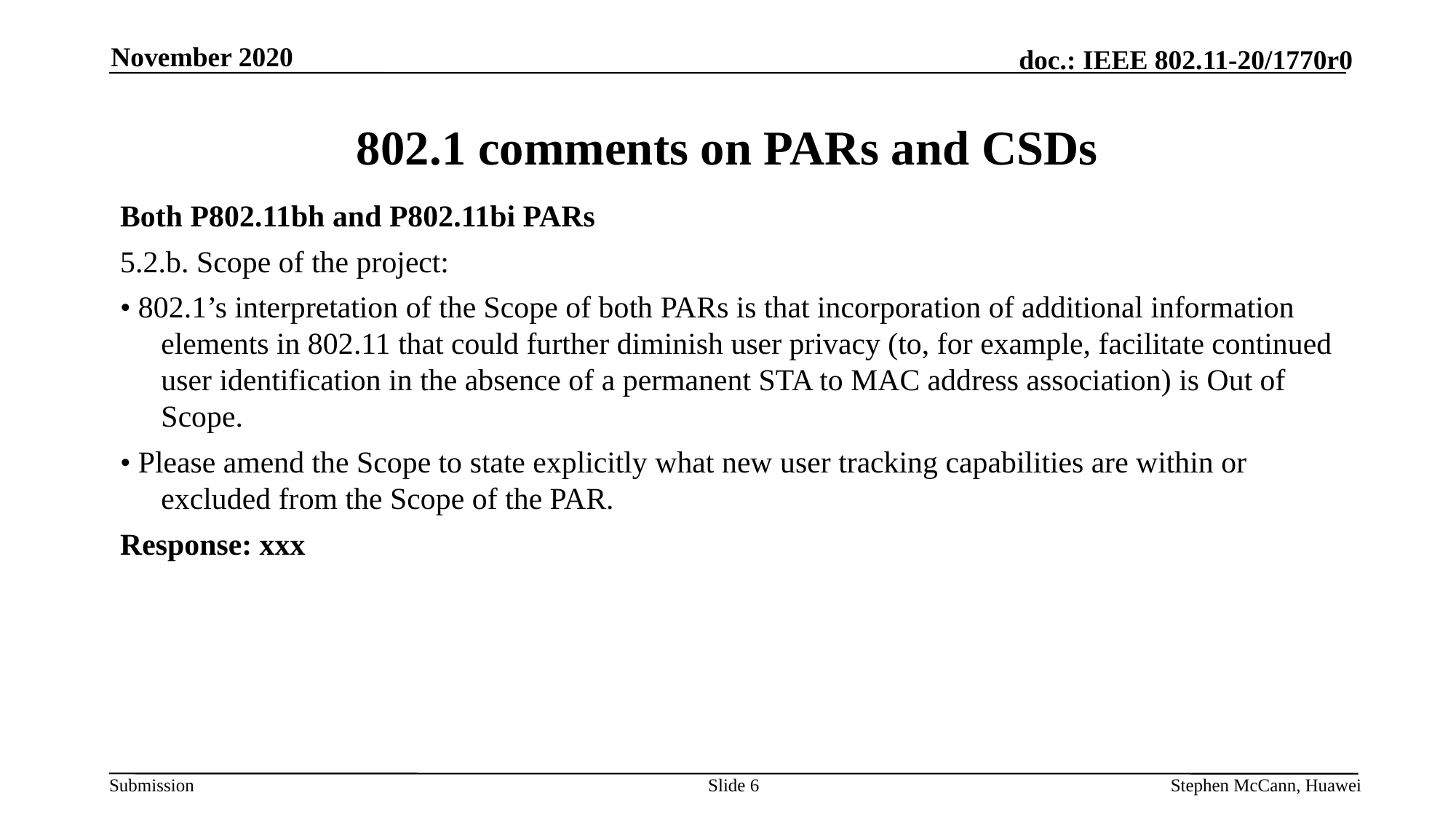

November 2020
# 802.1 comments on PARs and CSDs
Both P802.11bh and P802.11bi PARs
5.2.b. Scope of the project:
• 802.1’s interpretation of the Scope of both PARs is that incorporation of additional information elements in 802.11 that could further diminish user privacy (to, for example, facilitate continued user identification in the absence of a permanent STA to MAC address association) is Out of Scope.
• Please amend the Scope to state explicitly what new user tracking capabilities are within or excluded from the Scope of the PAR.
Response: xxx
Slide 6
Stephen McCann, Huawei